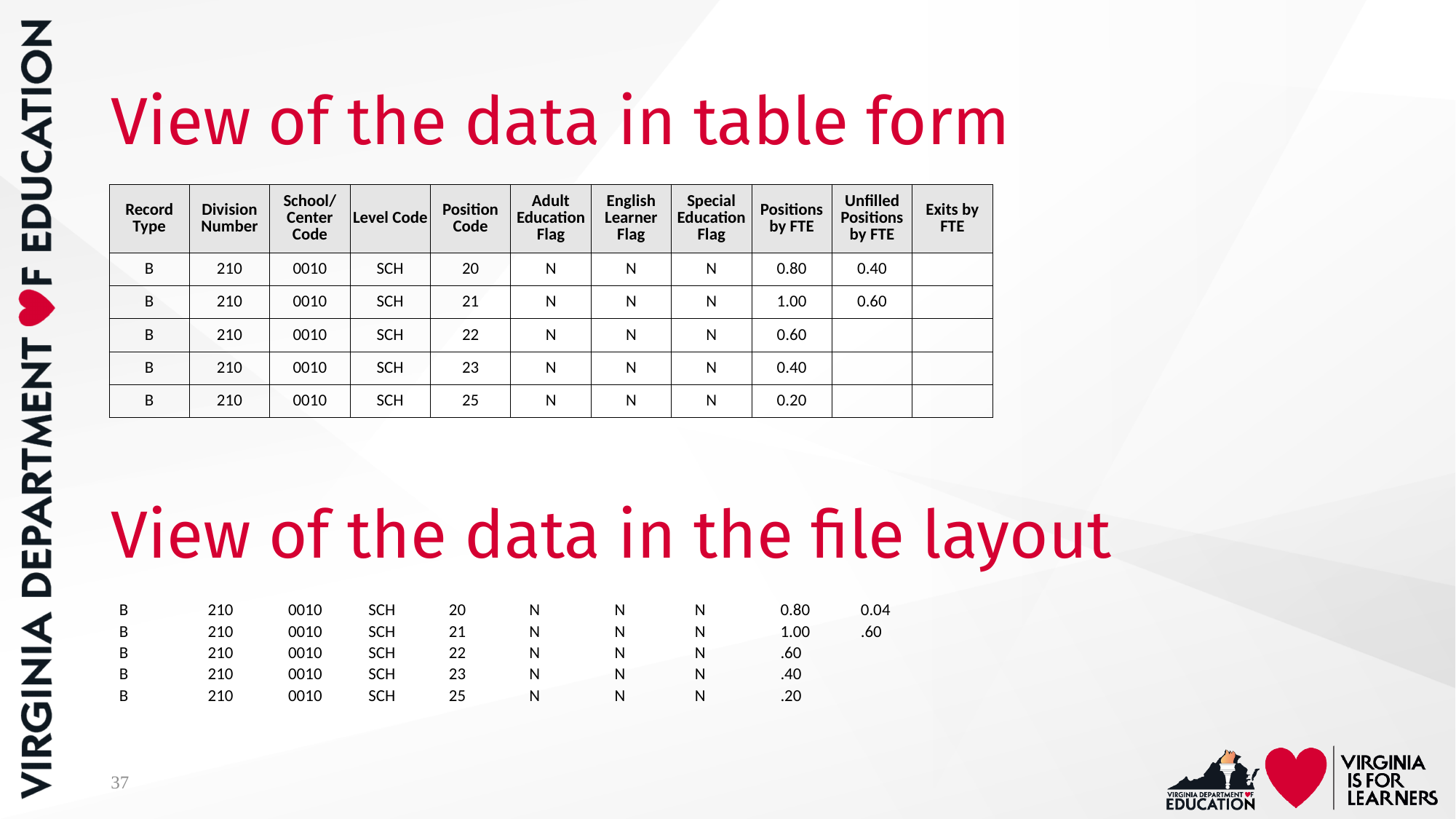

# View of the data in table form
| Record Type | Division Number | School/ Center Code | Level Code | Position Code | Adult Education Flag | English Learner Flag | Special Education Flag | Positions by FTE | Unfilled Positions by FTE | Exits by FTE |
| --- | --- | --- | --- | --- | --- | --- | --- | --- | --- | --- |
| B | 210 | 0010 | SCH | 20 | N | N | N | 0.80 | 0.40 |  |
| B | 210 | 0010 | SCH | 21 | N | N | N | 1.00 | 0.60 |  |
| B | 210 | 0010 | SCH | 22 | N | N | N | 0.60 |  |  |
| B | 210 | 0010 | SCH | 23 | N | N | N | 0.40 |  |  |
| B | 210 | 0010 | SCH | 25 | N | N | N | 0.20 |  |  |
View of the data in the file layout
B	210	0010	SCH	20	N	N	N	0.80	0.04
B	210	0010	SCH	21	N	N	N	1.00	.60
B	210	0010	SCH	22	N	N	N	.60
B	210	0010	SCH	23	N	N	N	.40
B	210	0010	SCH	25	N	N	N	.20
37